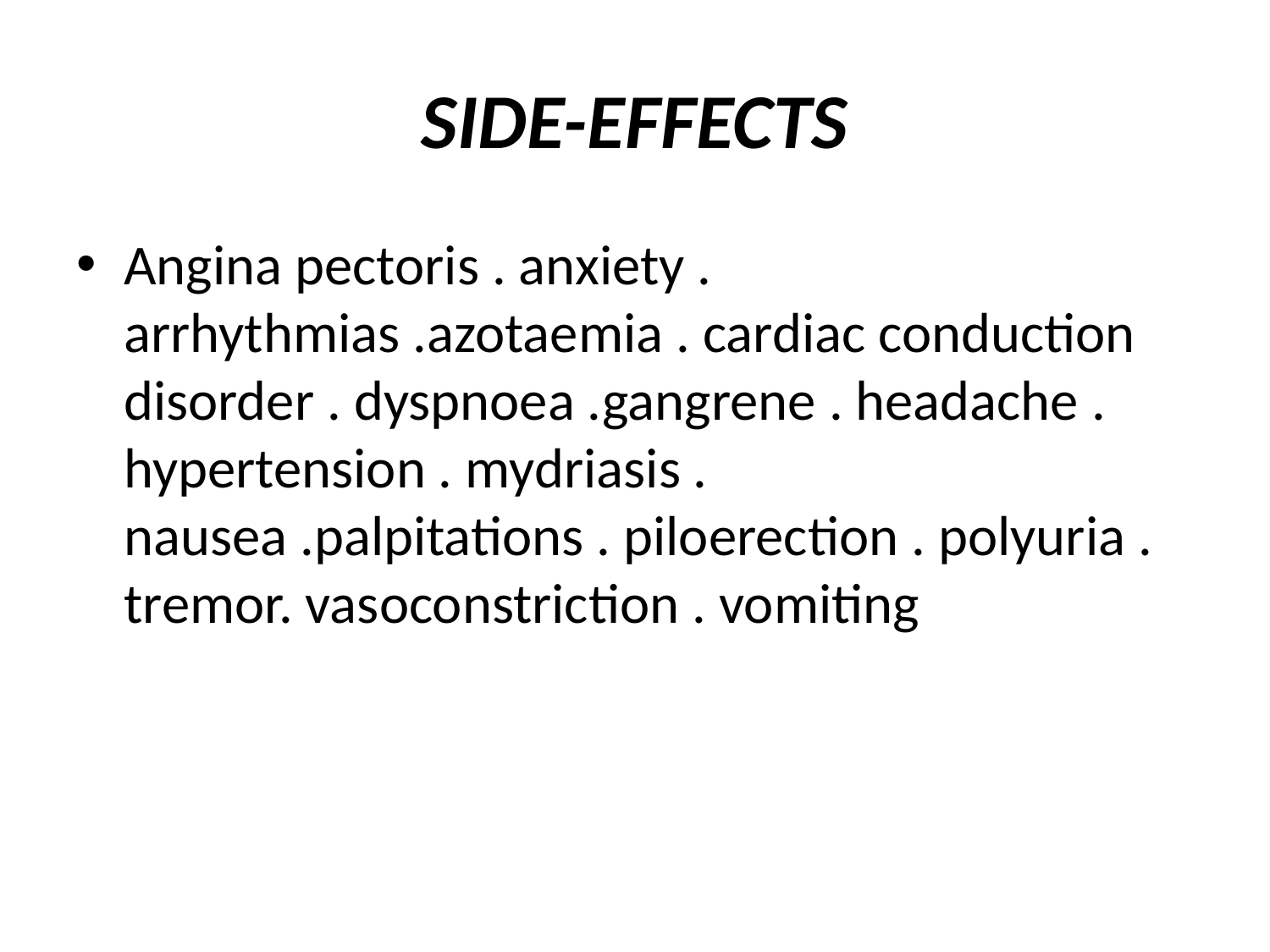

# SIDE-EFFECTS
Angina pectoris . anxiety . arrhythmias .azotaemia . cardiac conduction disorder . dyspnoea .gangrene . headache . hypertension . mydriasis . nausea .palpitations . piloerection . polyuria . tremor. vasoconstriction . vomiting